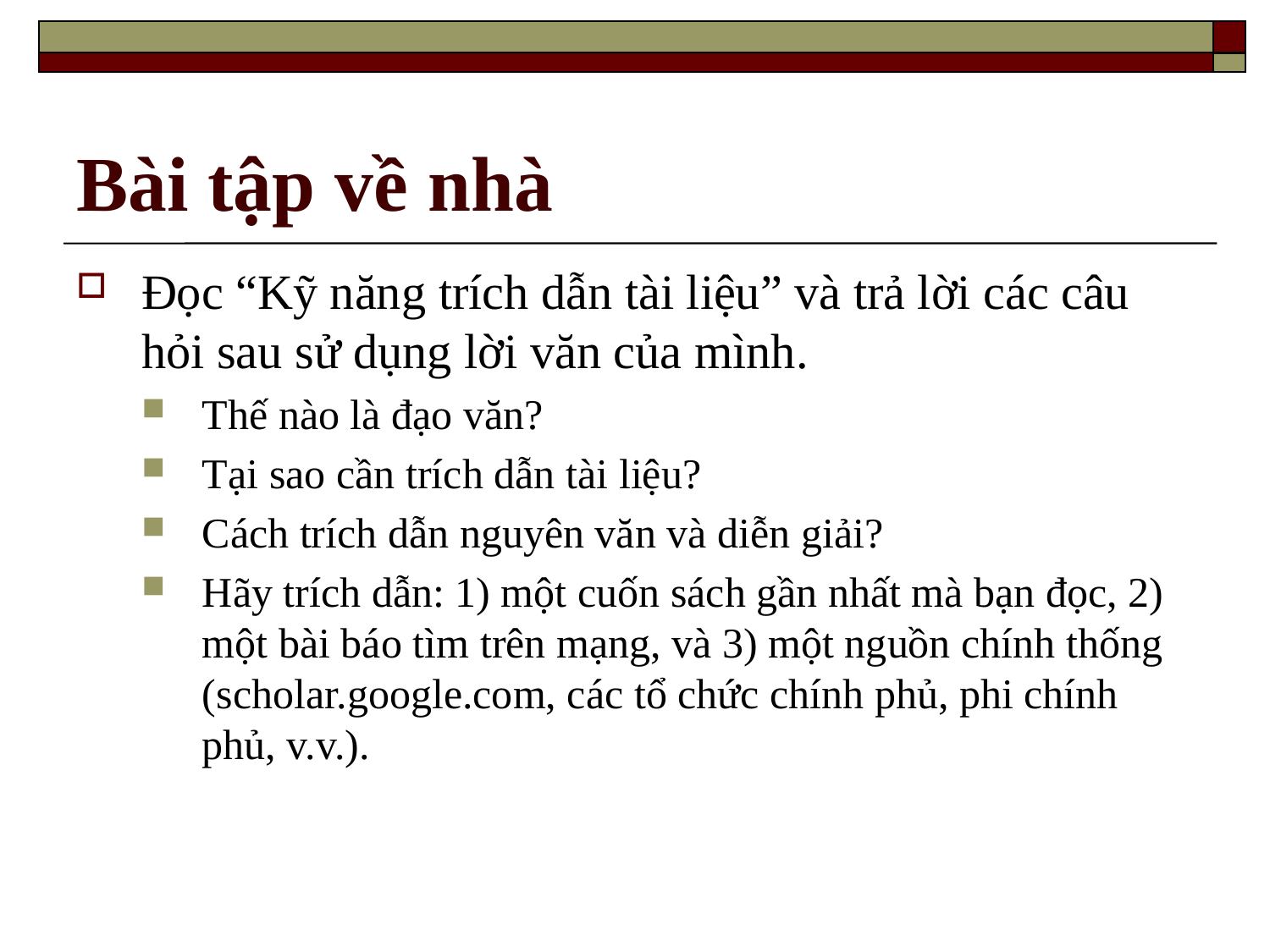

# Bài tập về nhà
Đọc “Kỹ năng trích dẫn tài liệu” và trả lời các câu hỏi sau sử dụng lời văn của mình.
Thế nào là đạo văn?
Tại sao cần trích dẫn tài liệu?
Cách trích dẫn nguyên văn và diễn giải?
Hãy trích dẫn: 1) một cuốn sách gần nhất mà bạn đọc, 2) một bài báo tìm trên mạng, và 3) một nguồn chính thống (scholar.google.com, các tổ chức chính phủ, phi chính phủ, v.v.).